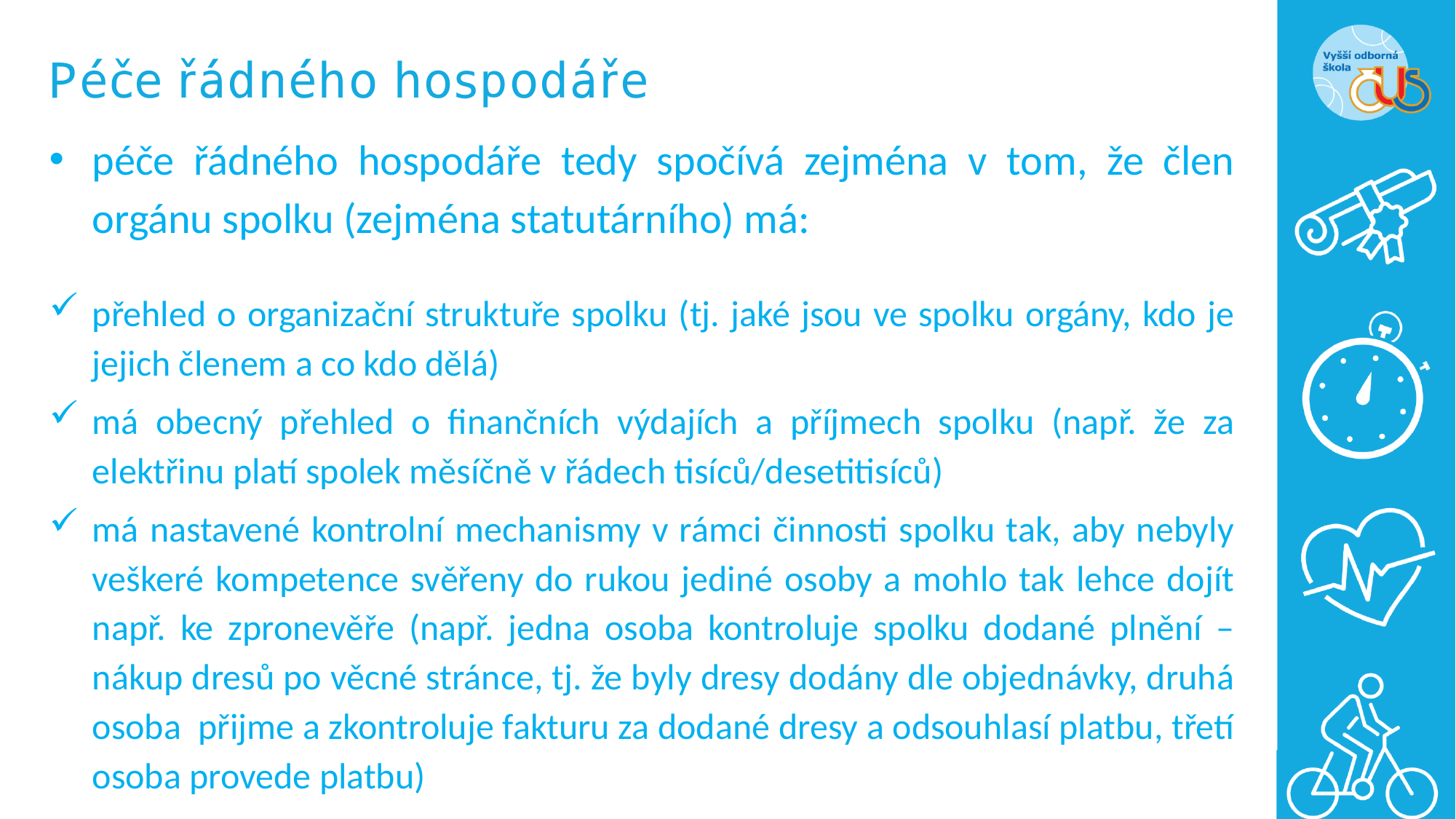

# Péče řádného hospodáře
péče řádného hospodáře tedy spočívá zejména v tom, že člen orgánu spolku (zejména statutárního) má:

přehled o organizační struktuře spolku (tj. jaké jsou ve spolku orgány, kdo je jejich členem a co kdo dělá)
má obecný přehled o finančních výdajích a příjmech spolku (např. že za elektřinu platí spolek měsíčně v řádech tisíců/desetitisíců)
má nastavené kontrolní mechanismy v rámci činnosti spolku tak, aby nebyly veškeré kompetence svěřeny do rukou jediné osoby a mohlo tak lehce dojít např. ke zpronevěře (např. jedna osoba kontroluje spolku dodané plnění – nákup dresů po věcné stránce, tj. že byly dresy dodány dle objednávky, druhá osoba  přijme a zkontroluje fakturu za dodané dresy a odsouhlasí platbu, třetí osoba provede platbu)